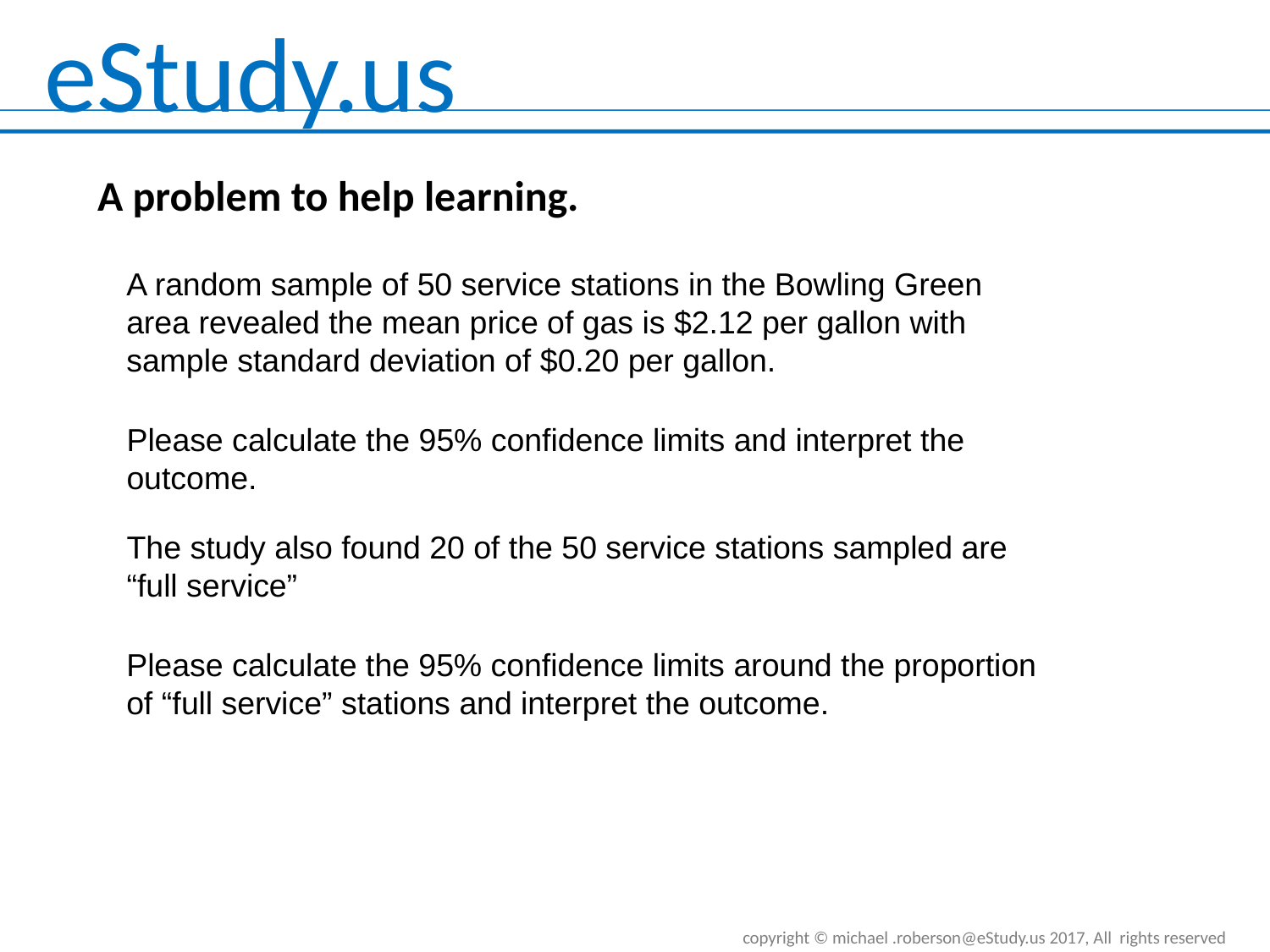

A problem to help learning.
A random sample of 50 service stations in the Bowling Green area revealed the mean price of gas is $2.12 per gallon with sample standard deviation of $0.20 per gallon.
Please calculate the 95% confidence limits and interpret the outcome.
The study also found 20 of the 50 service stations sampled are “full service”
Please calculate the 95% confidence limits around the proportion of “full service” stations and interpret the outcome.